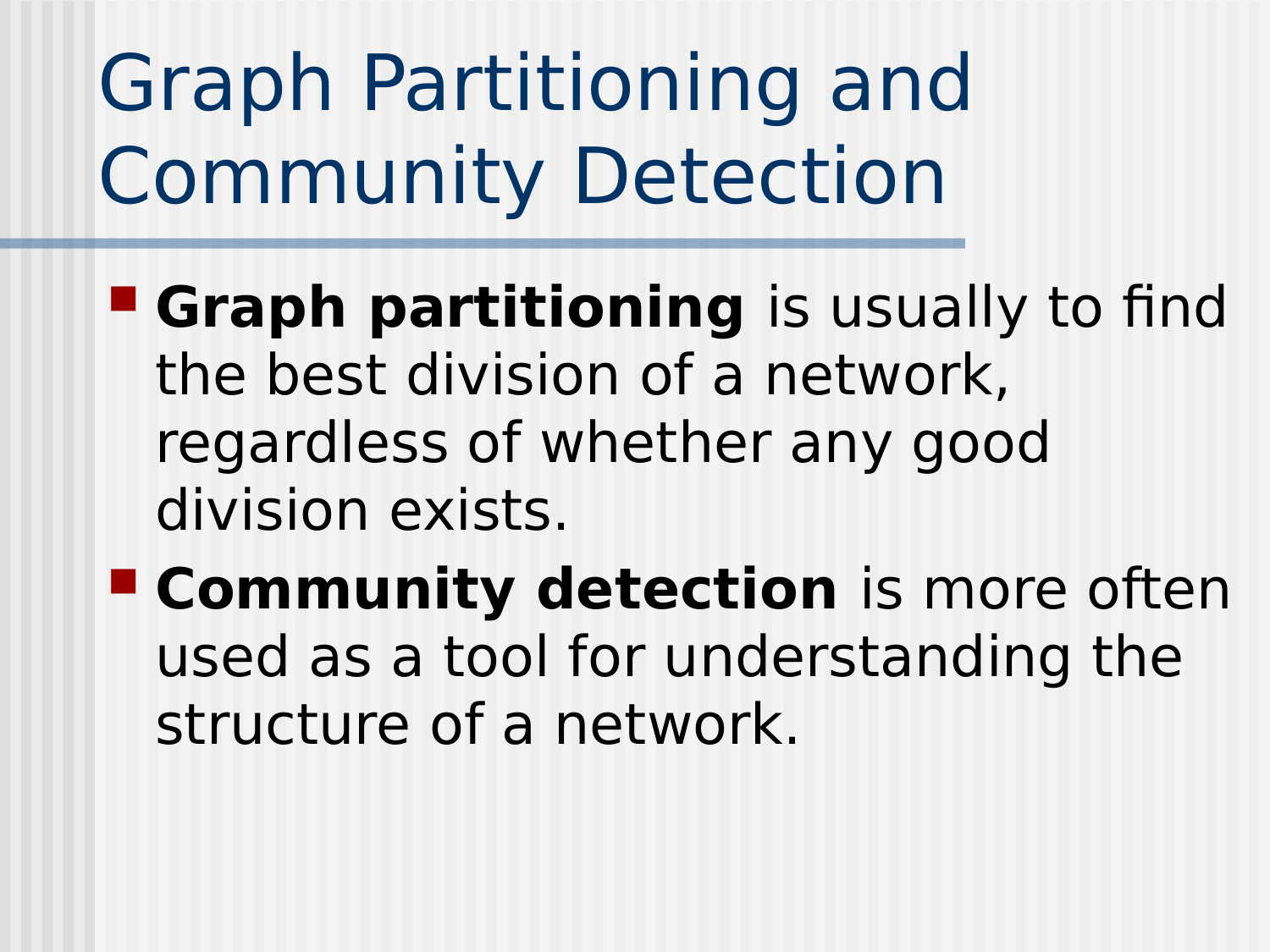

# Graph Partitioning and Community Detection
Graph partitioning is usually to find the best division of a network, regardless of whether any good division exists.
Community detection is more often used as a tool for understanding the structure of a network.